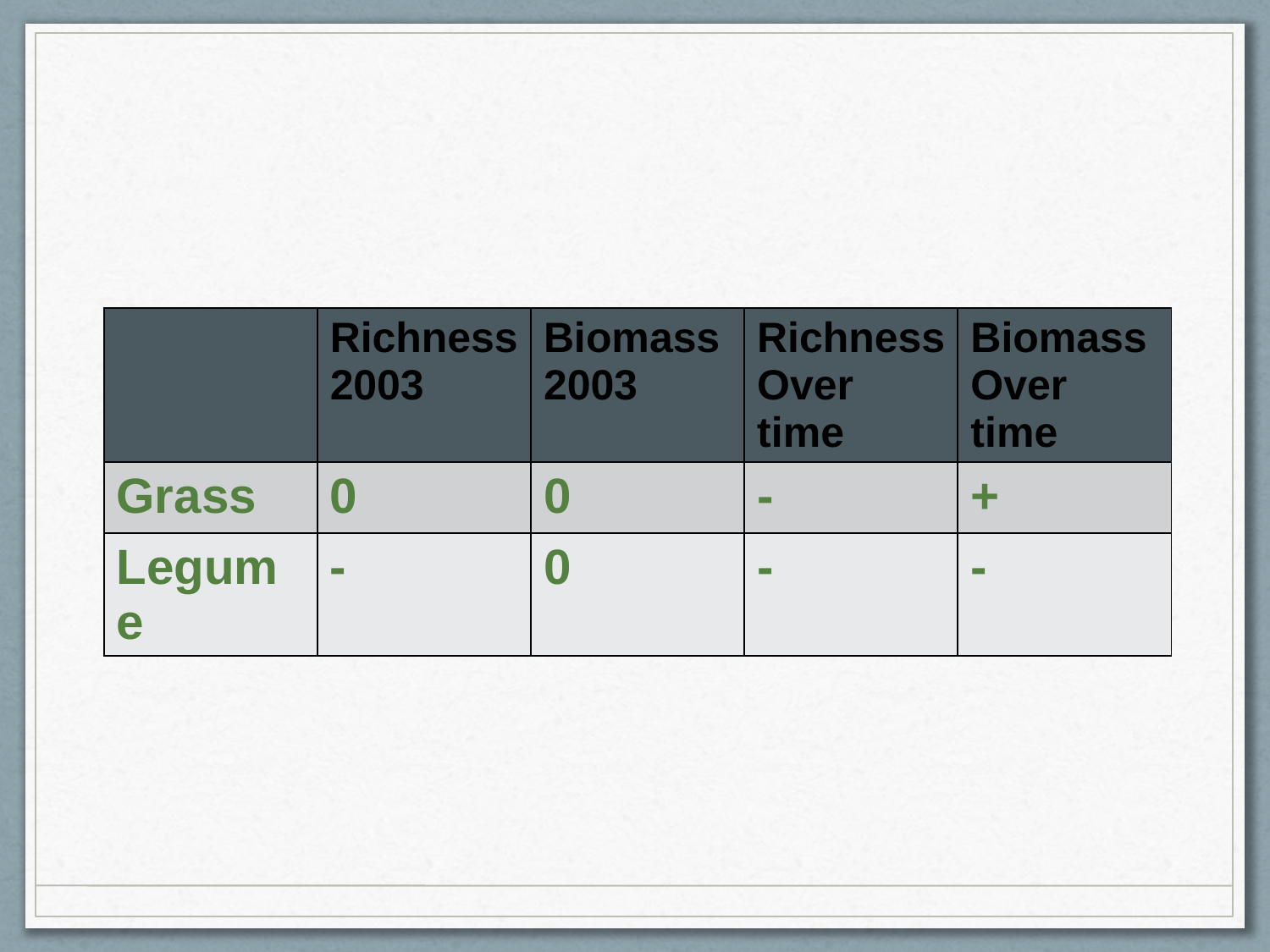

|  | Richness 2003 | Biomass 2003 | Richness Over time | Biomass Over time |
| --- | --- | --- | --- | --- |
| Grass | 0 | 0 | - | + |
| Legume | - | 0 | - | - |